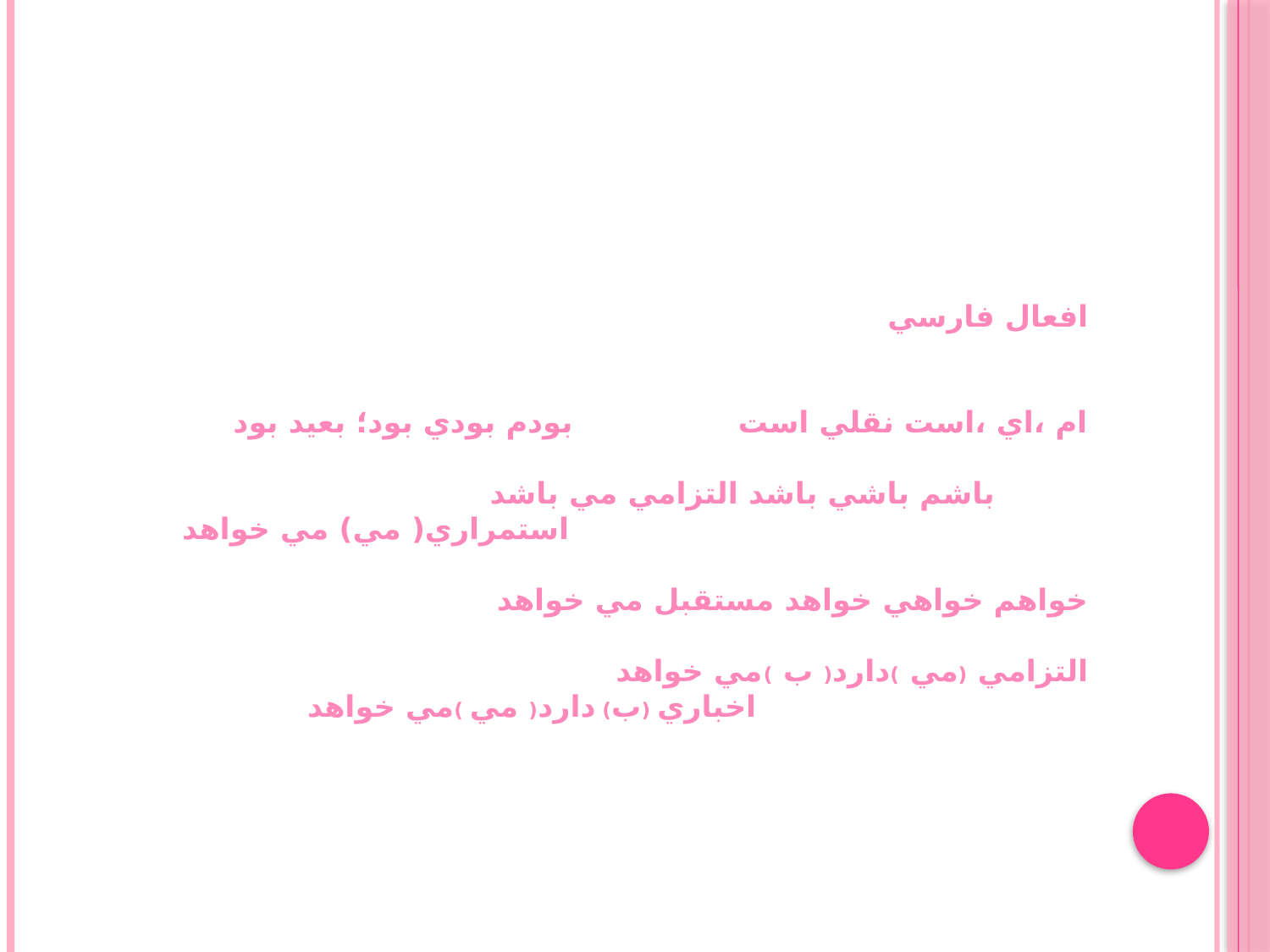

# افعال فارسي ام ،اي ،است نقلي است                بودم بودي بود؛ بعيد بود باشم باشي باشد التزامي مي باشد استمراري( مي) مي خواهد خواهم خواهي خواهد مستقبل مي خواهد التزامي (مي )دارد( ب )مي خواهد                                                                                    اخباري (ب) دارد( مي )مي خواهد